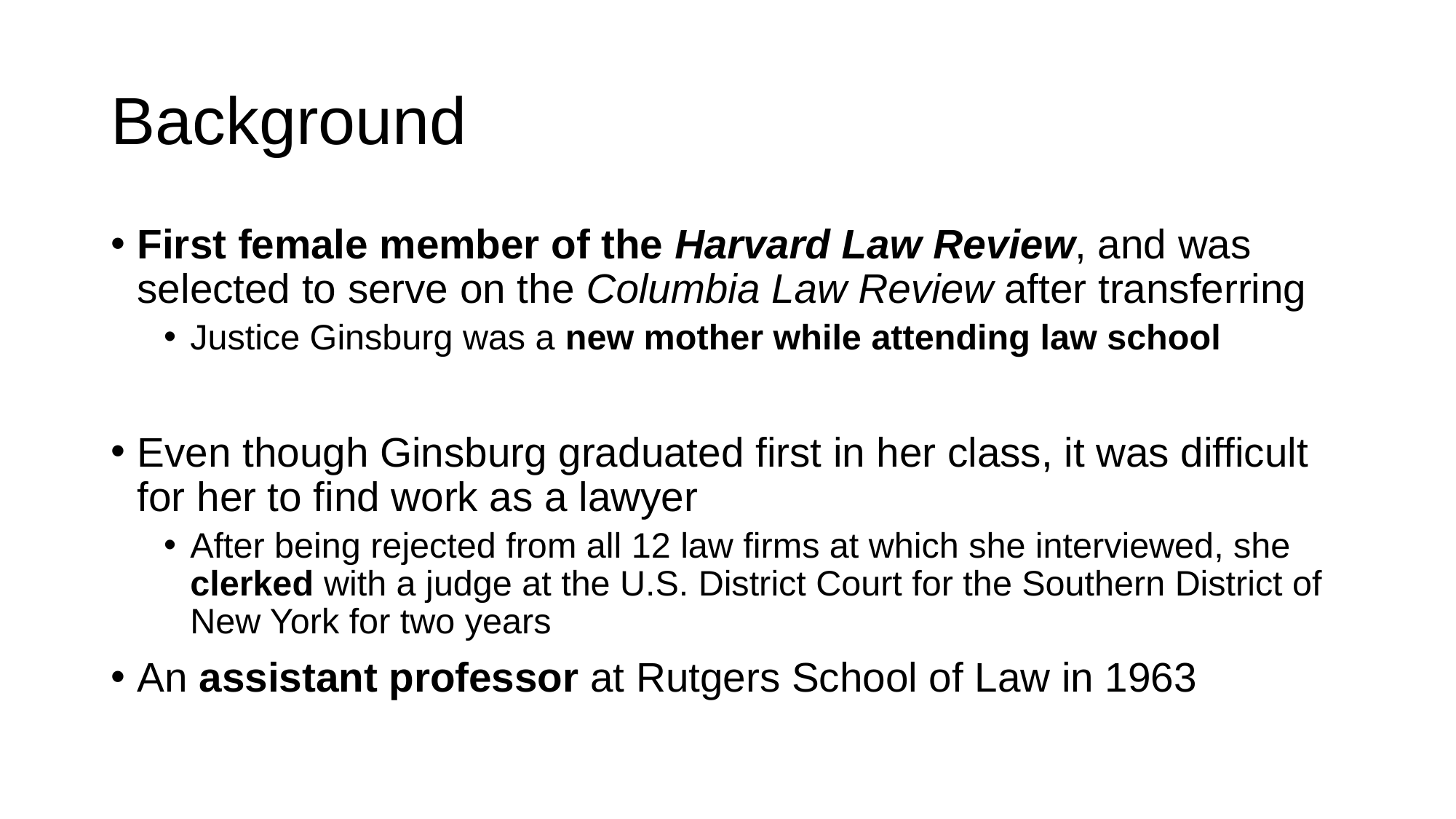

# Background
First female member of the Harvard Law Review, and was selected to serve on the Columbia Law Review after transferring
Justice Ginsburg was a new mother while attending law school

Even though Ginsburg graduated first in her class, it was difficult for her to find work as a lawyer
After being rejected from all 12 law firms at which she interviewed, she clerked with a judge at the U.S. District Court for the Southern District of New York for two years
An assistant professor at Rutgers School of Law in 1963